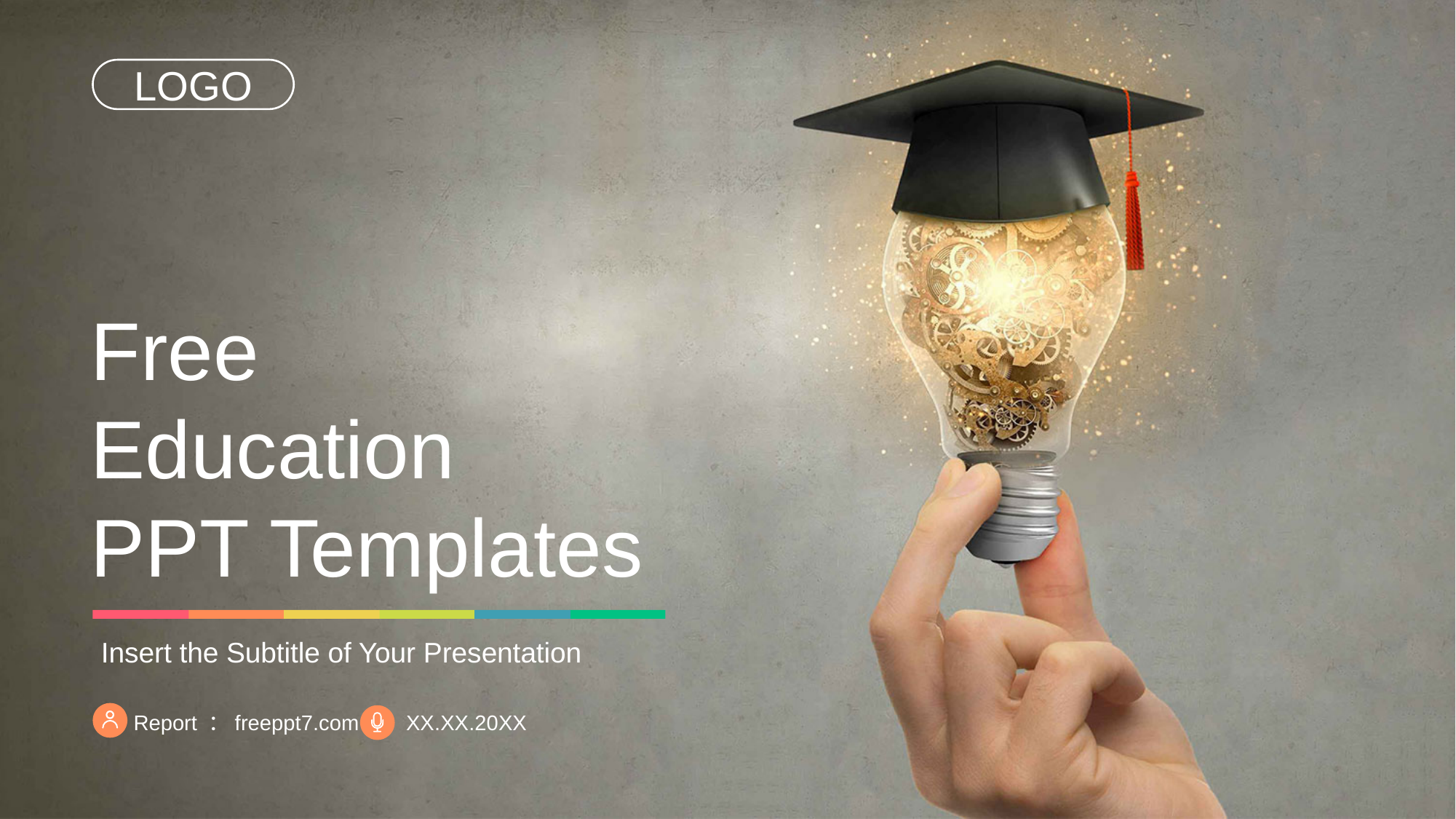

LOGO
Free
Education
PPT Templates
Insert the Subtitle of Your Presentation

Report ：freeppt7.com
XX.XX.20XX